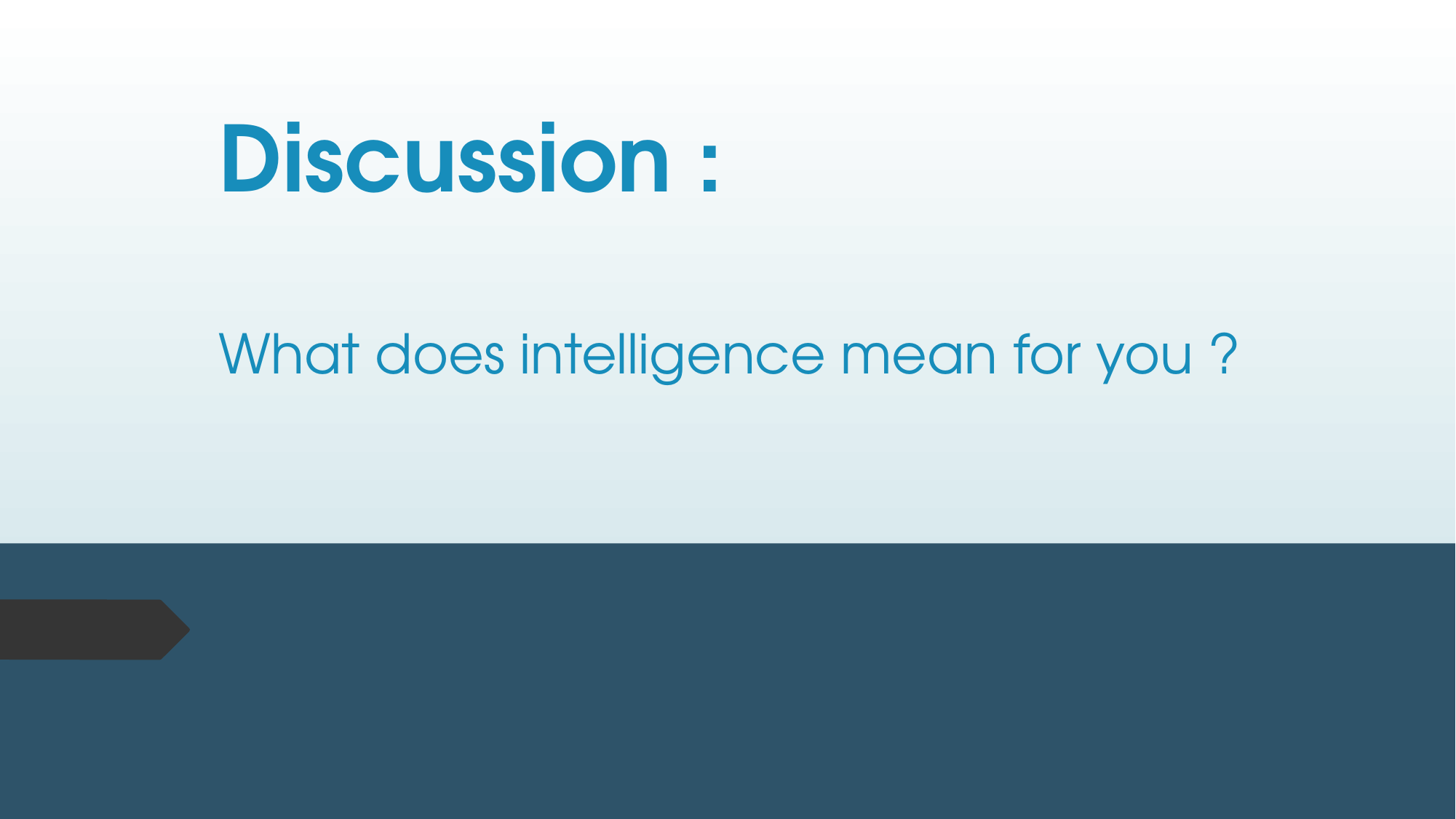

# Discussion : What does intelligence mean for you ?